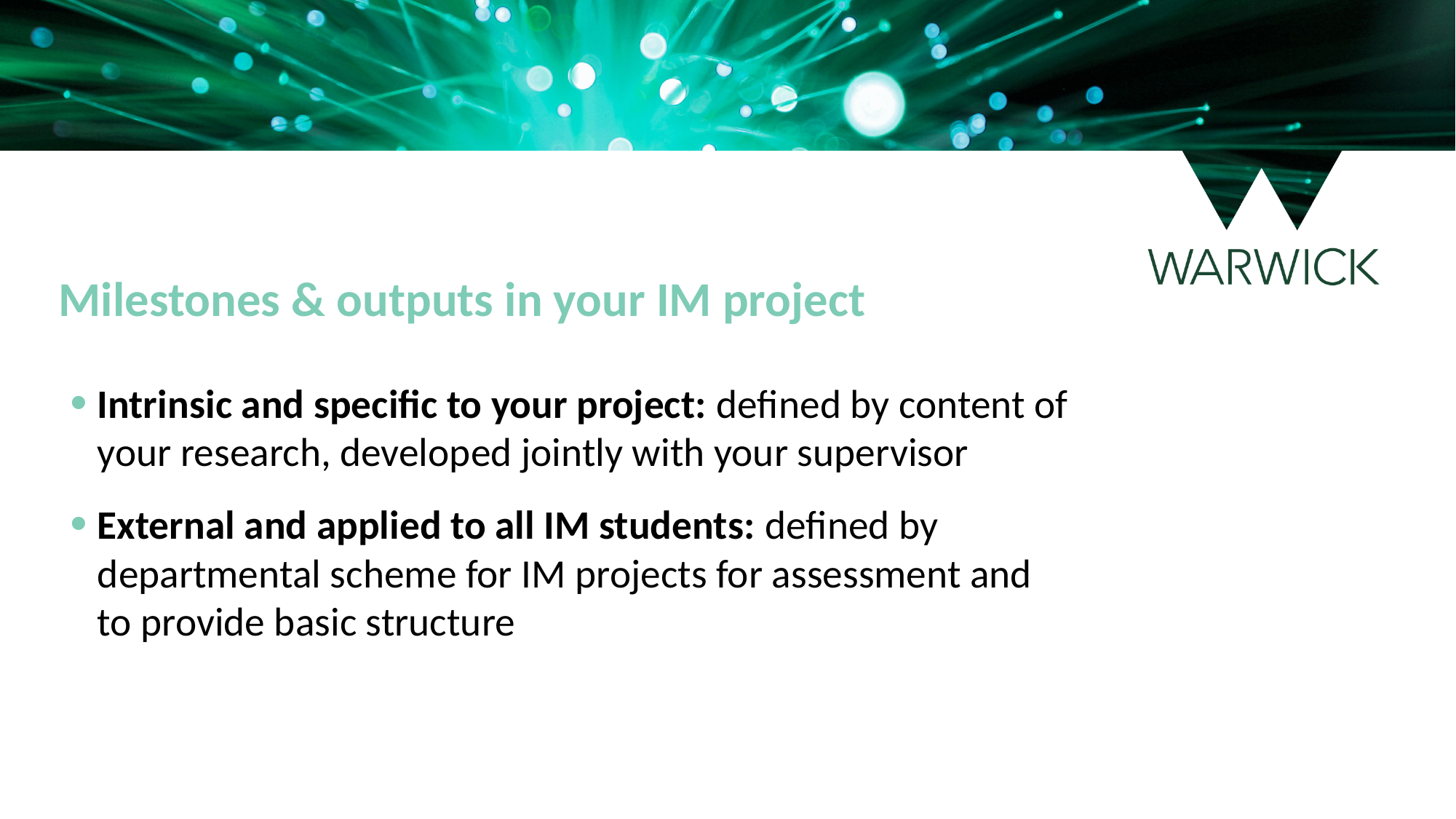

Milestones & outputs in your IM project
Intrinsic and specific to your project: defined by content of your research, developed jointly with your supervisor
External and applied to all IM students: defined by departmental scheme for IM projects for assessment and to provide basic structure